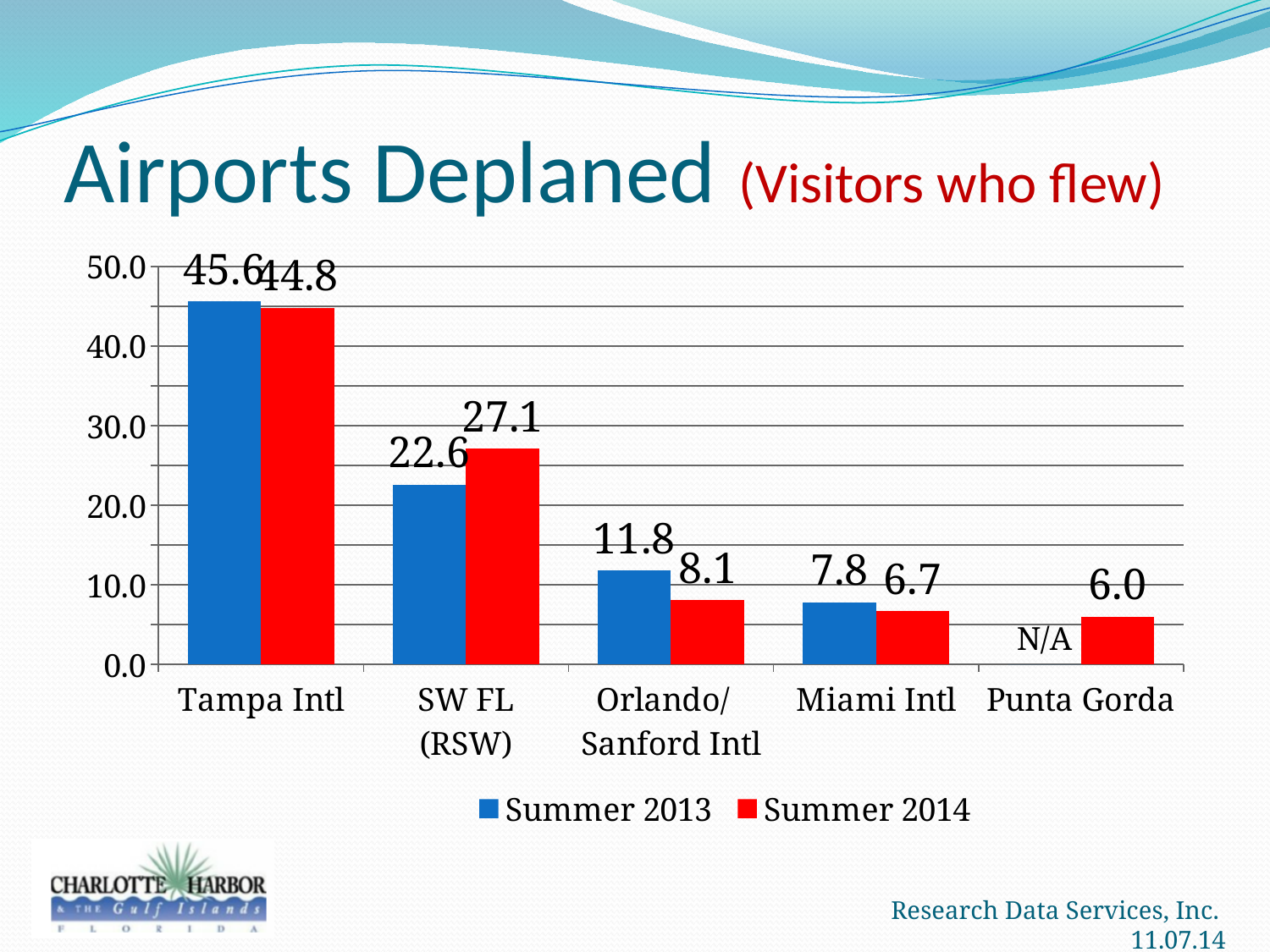

# Airports Deplaned (Visitors who flew)

### Chart

| Category | Summer 2013 | Summer 2014 |
|---|---|---|
| Tampa Intl | 45.6 | 44.8 |
| SW FL (RSW) | 22.6 | 27.1 |
| Orlando/   Sanford Intl | 11.8 | 8.1 |
| Miami Intl | 7.8 | 6.7 |
| Punta Gorda | 0.0 | 6.0 |